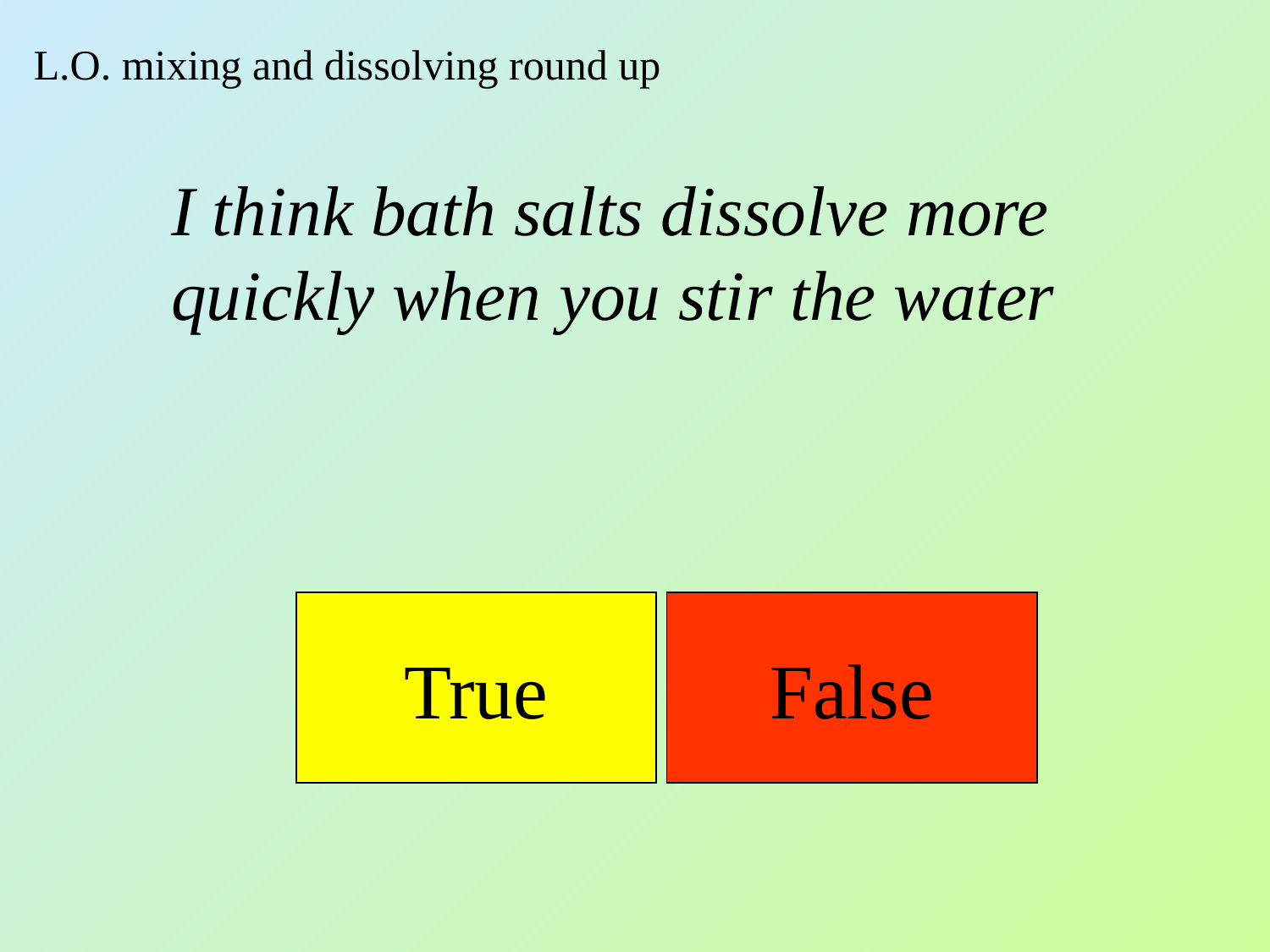

L.O. mixing and dissolving round up
I think bath salts dissolve more quickly when you stir the water
True
False